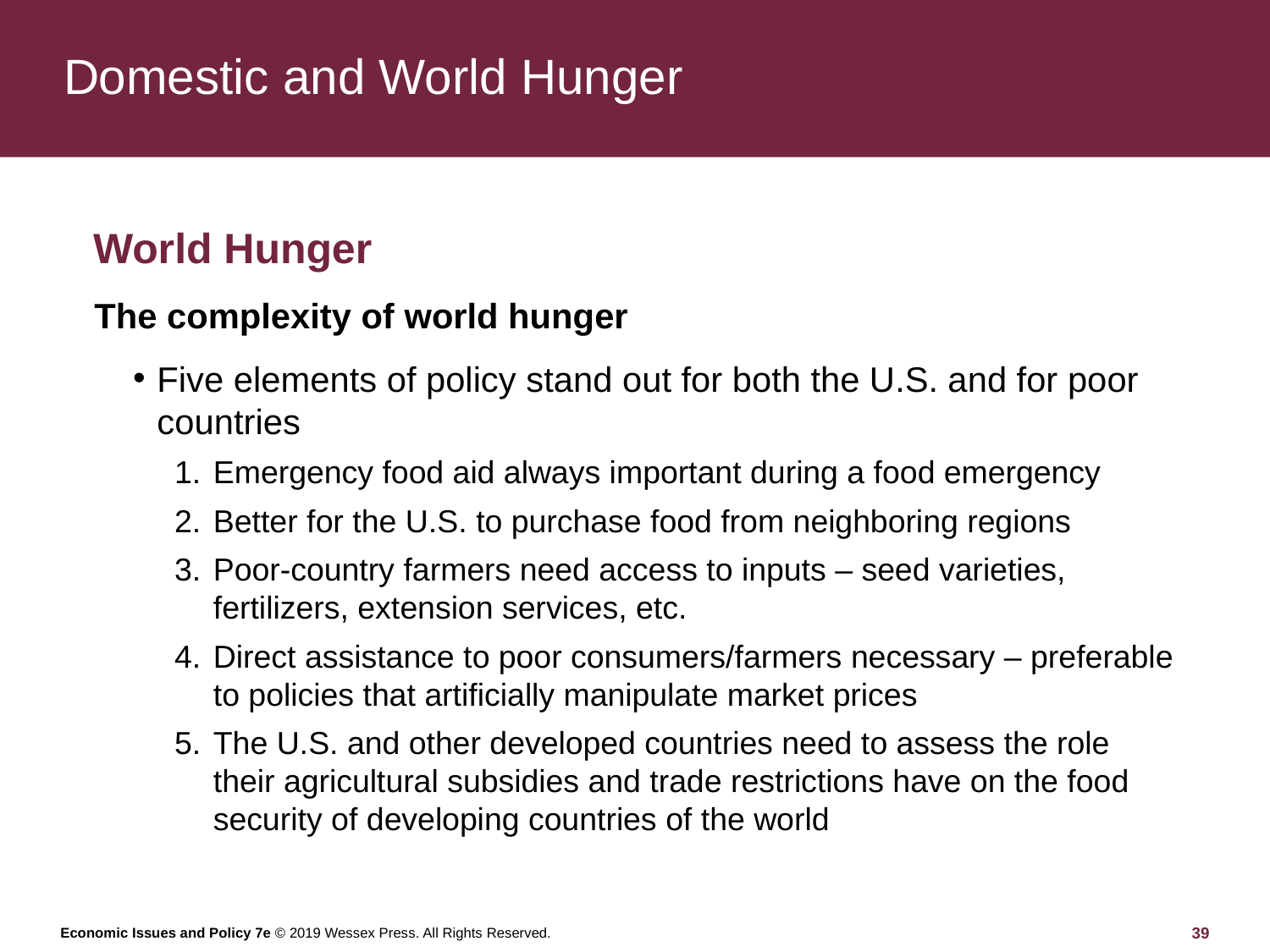

# Domestic and World Hunger
World Hunger
The complexity of world hunger
Five elements of policy stand out for both the U.S. and for poor countries
Emergency food aid always important during a food emergency
Better for the U.S. to purchase food from neighboring regions
Poor-country farmers need access to inputs – seed varieties, fertilizers, extension services, etc.
Direct assistance to poor consumers/farmers necessary – preferable to policies that artificially manipulate market prices
The U.S. and other developed countries need to assess the role their agricultural subsidies and trade restrictions have on the food security of developing countries of the world